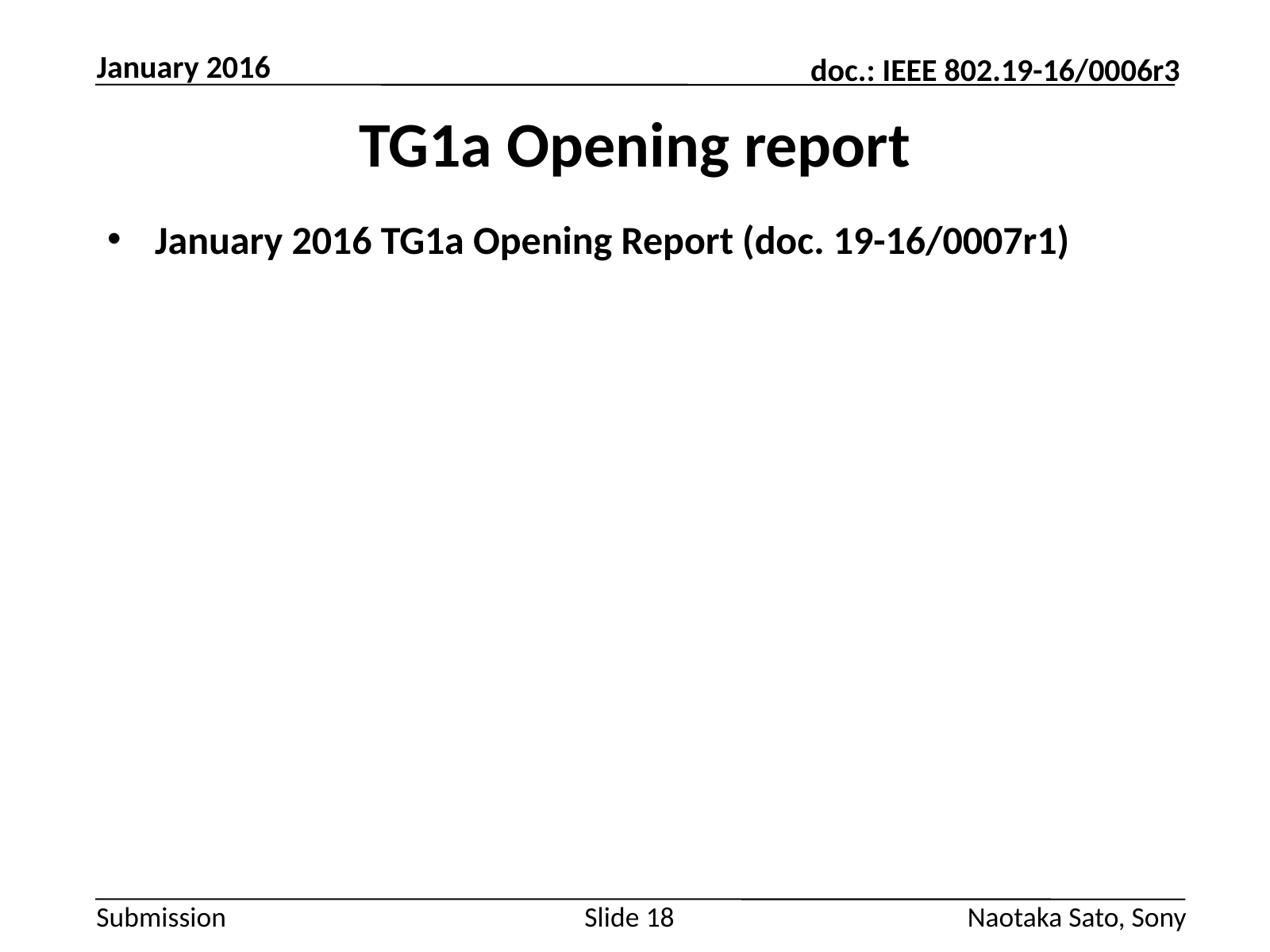

January 2016
# TG1a Opening report
January 2016 TG1a Opening Report (doc. 19-16/0007r1)
Slide 18
Naotaka Sato, Sony